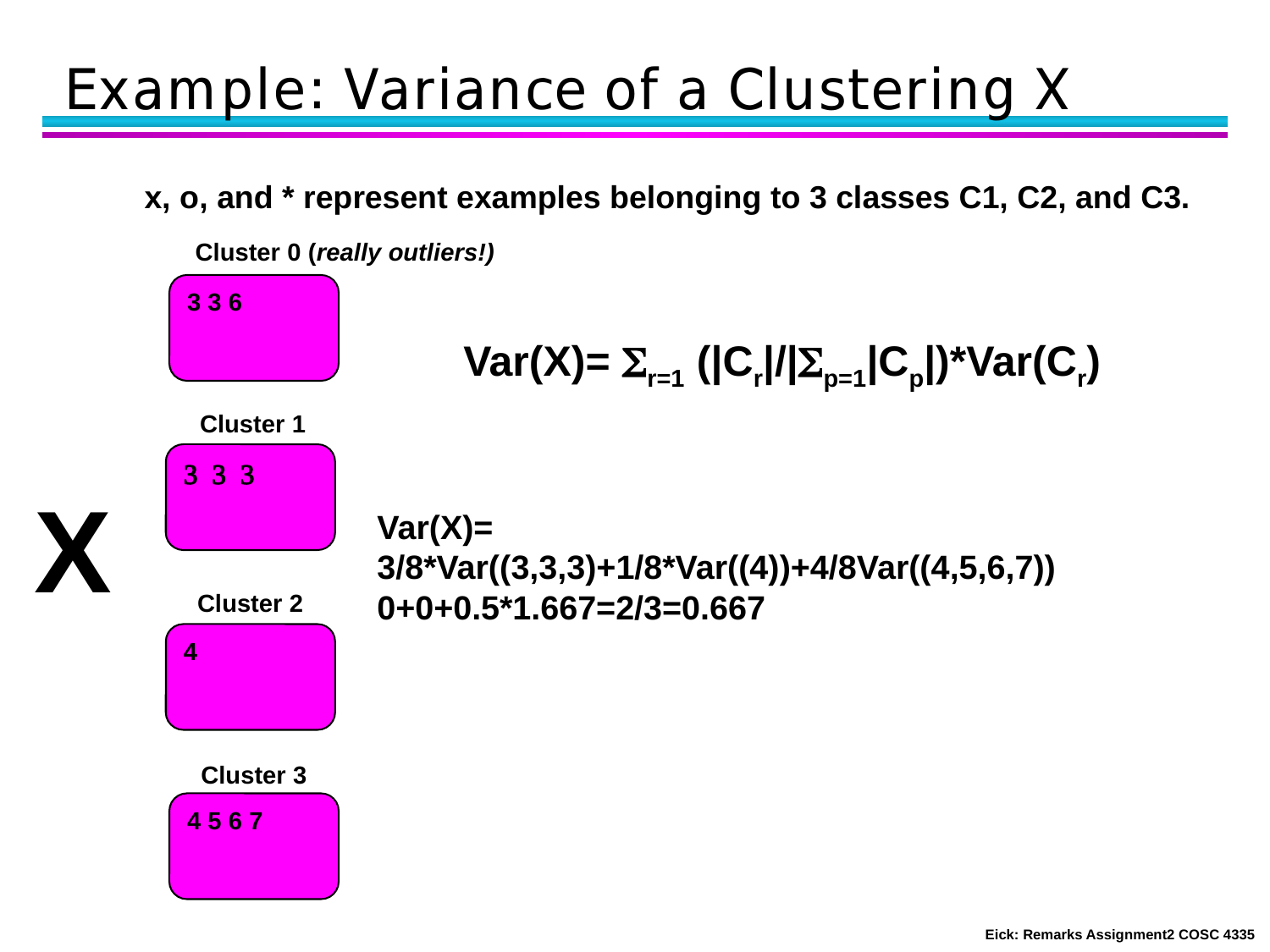

# Example: Variance of a Clustering X
x, o, and * represent examples belonging to 3 classes C1, C2, and C3.
Cluster 0 (really outliers!)
3 3 6
Var(X)= Σr=1 (|Cr|/|Σp=1|Cp|)*Var(Cr)

Cluster 1
3 3 3
X
Var(X)=
3/8*Var((3,3,3)+1/8*Var((4))+4/8Var((4,5,6,7))
0+0+0.5*1.667=2/3=0.667
Cluster 2
4
Cluster 3
4 5 6 7